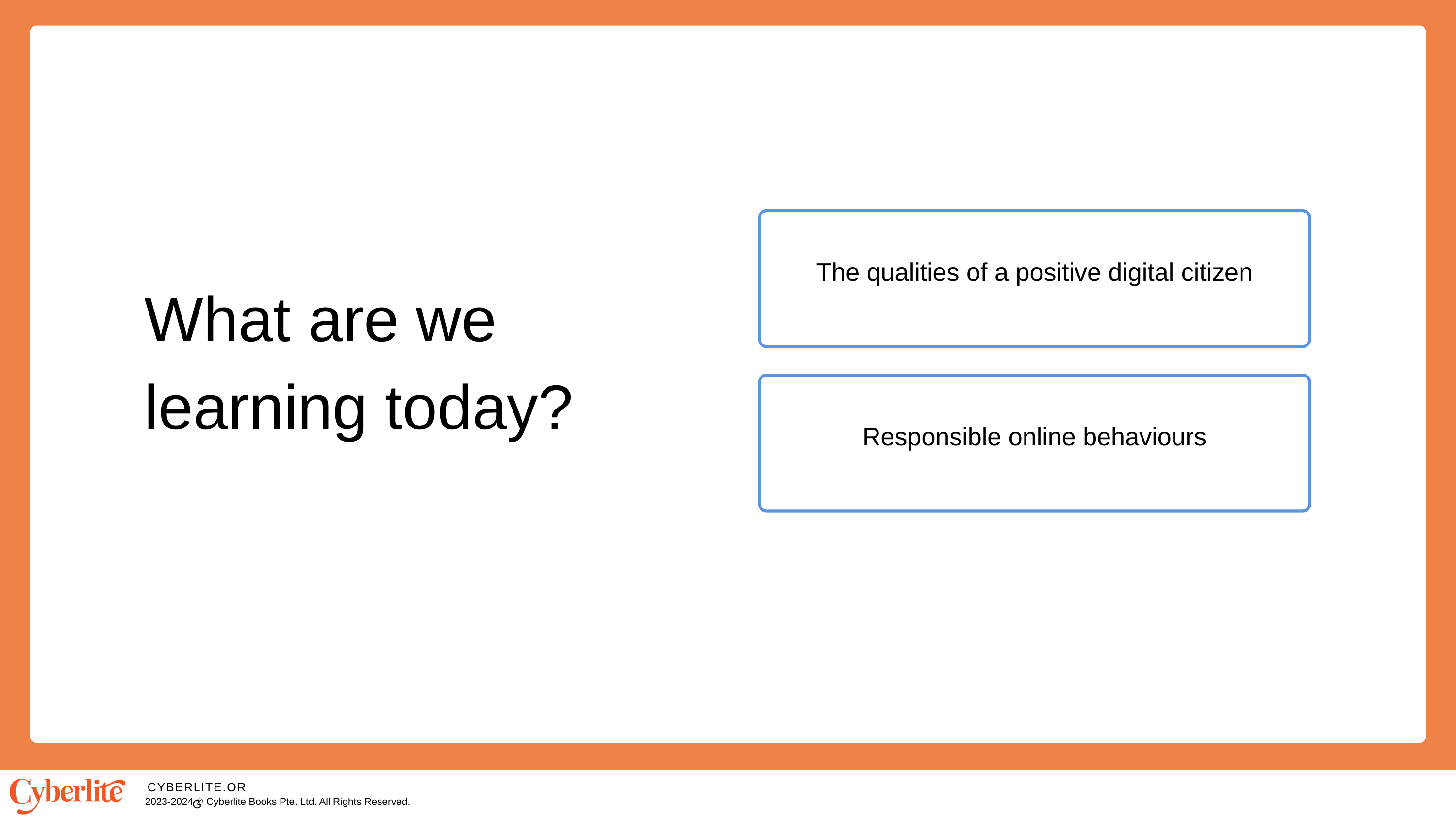

The qualities of a positive digital citizen
What are we learning today?

Responsible online behaviours

CYBERLITE.ORG
2023-2024 Ⓒ Cyberlite Books Pte. Ltd. All Rights Reserved.